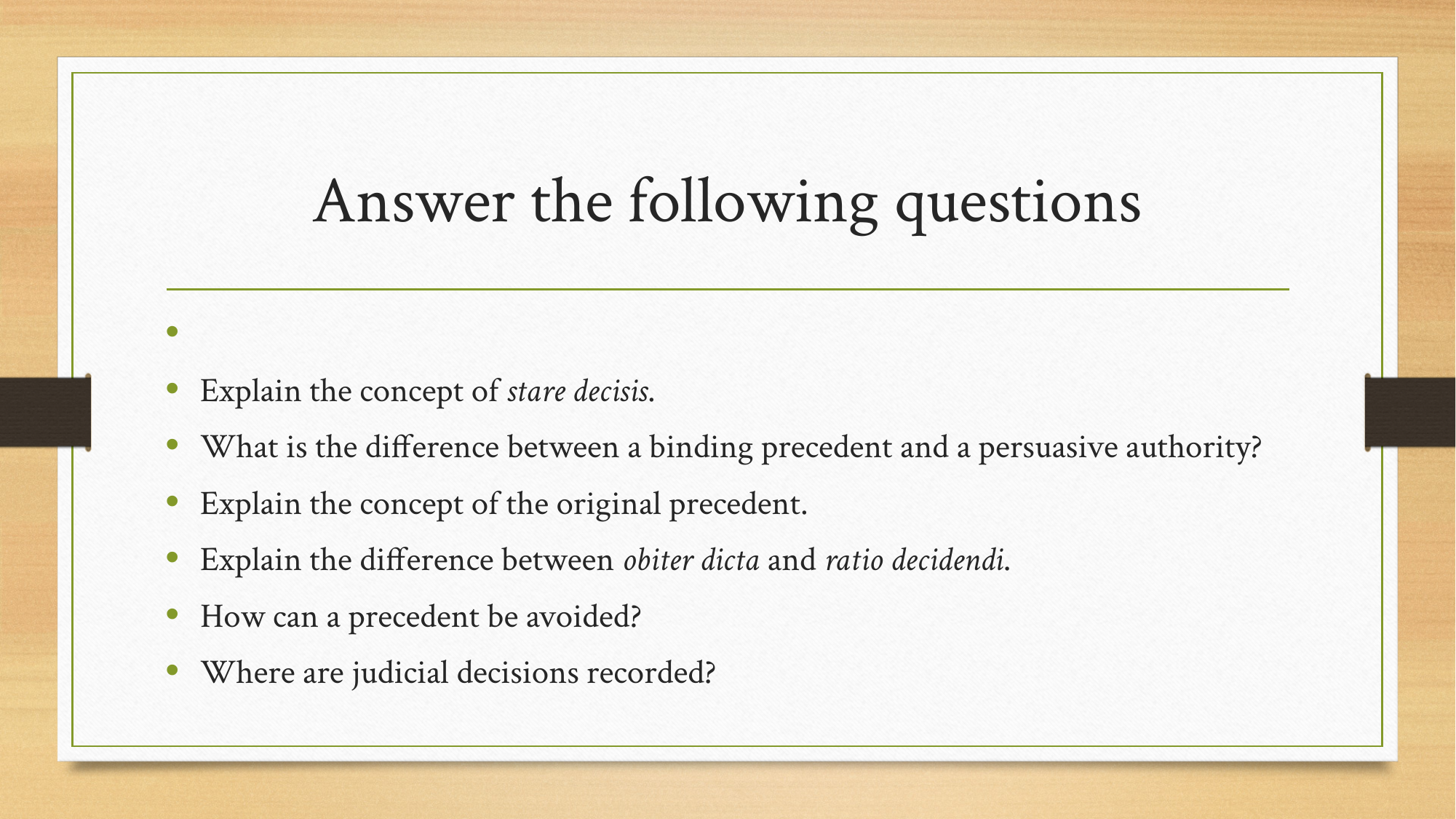

# Answer the following questions

Explain the concept of stare decisis.
What is the difference between a binding precedent and a persuasive authority?
Explain the concept of the original precedent.
Explain the difference between obiter dicta and ratio decidendi.
How can a precedent be avoided?
Where are judicial decisions recorded?